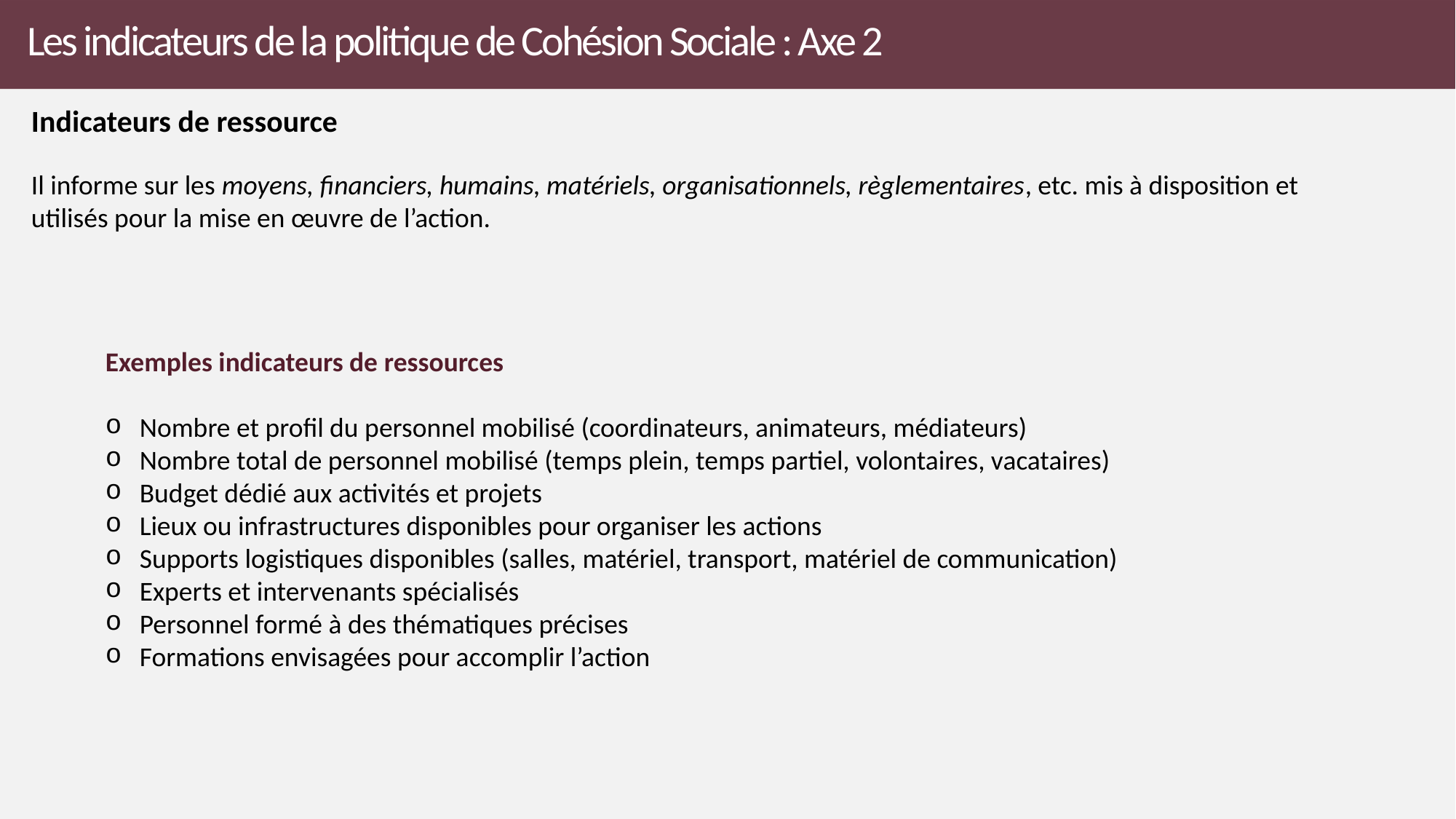

# Les indicateurs de la politique de Cohésion Sociale : Axe 2
Indicateurs de ressource

Il informe sur les moyens, financiers, humains, matériels, organisationnels, règlementaires, etc. mis à disposition et
utilisés pour la mise en œuvre de l’action.
Exemples indicateurs de ressources

Nombre et profil du personnel mobilisé (coordinateurs, animateurs, médiateurs)
Nombre total de personnel mobilisé (temps plein, temps partiel, volontaires, vacataires)
Budget dédié aux activités et projets
Lieux ou infrastructures disponibles pour organiser les actions
Supports logistiques disponibles (salles, matériel, transport, matériel de communication)
Experts et intervenants spécialisés
Personnel formé à des thématiques précises
Formations envisagées pour accomplir l’action